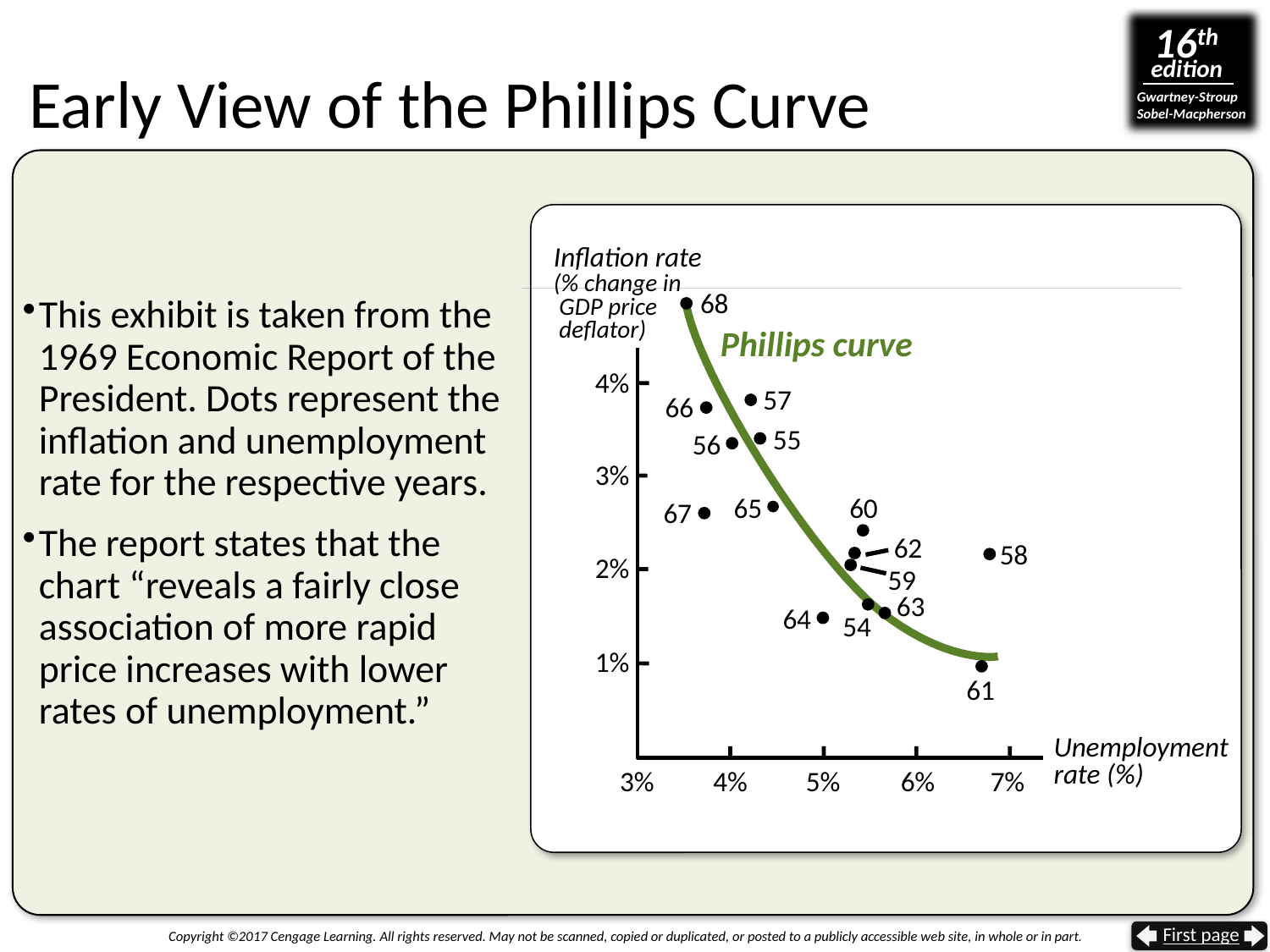

# Early View of the Phillips Curve

Inflation rate
(% change in
 GDP price
 deflator)
68

This exhibit is taken from the 1969 Economic Report of the President. Dots represent the inflation and unemployment rate for the respective years.
The report states that the chart “reveals a fairly close association of more rapid price increases with lower rates of unemployment.”

Phillips curve

4%
57

66

55

56

3%
65

60

67

62

58

2%

59

63

54
64

1%

61
Unemployment
rate (%)

3%
4%
5%
6%
7%